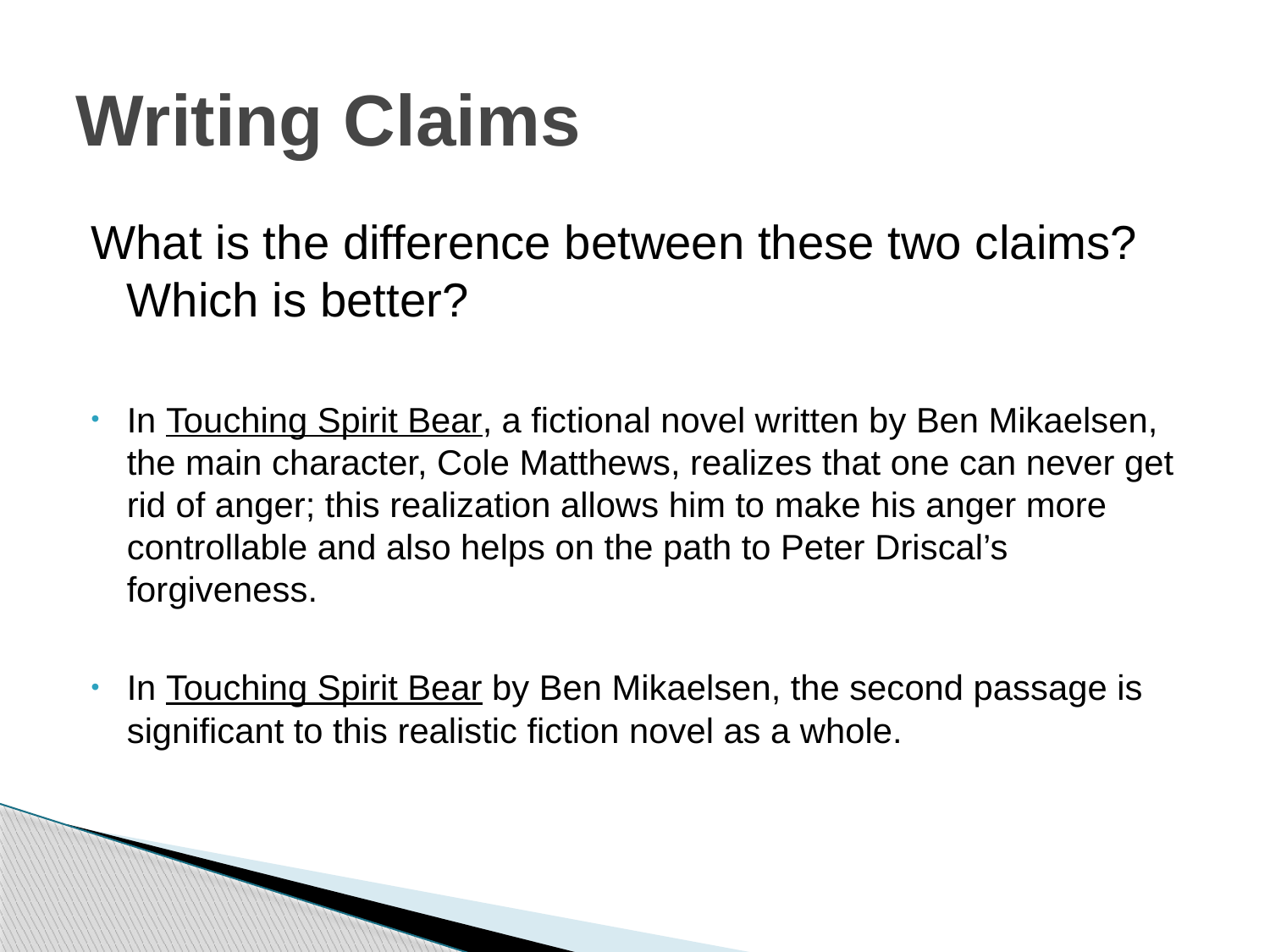

# Writing Claims
What is the difference between these two claims?  Which is better?

In Touching Spirit Bear, a fictional novel written by Ben Mikaelsen, the main character, Cole Matthews, realizes that one can never get rid of anger; this realization allows him to make his anger more controllable and also helps on the path to Peter Driscal’s forgiveness.

In Touching Spirit Bear by Ben Mikaelsen, the second passage is significant to this realistic fiction novel as a whole.